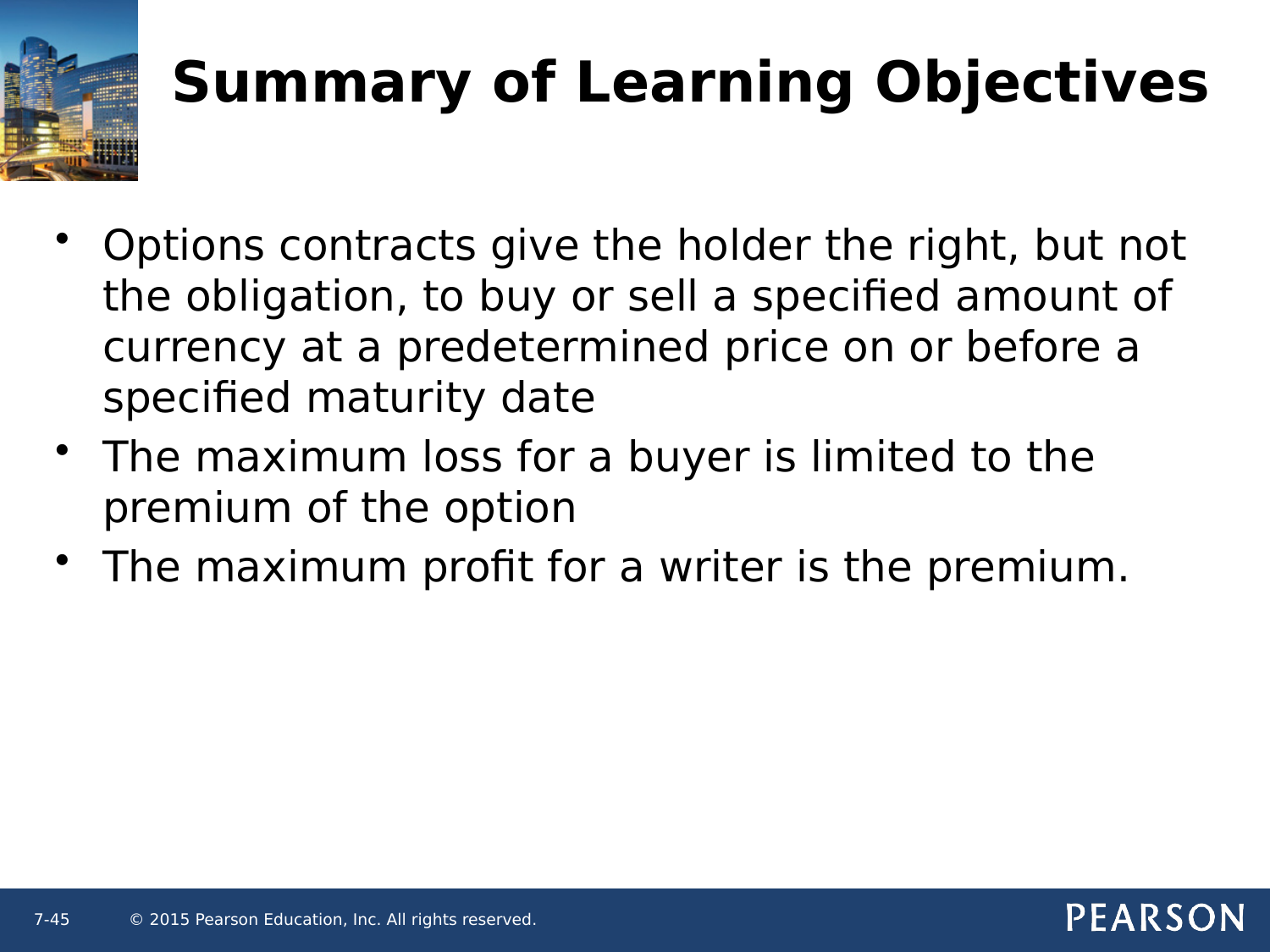

Summary of Learning Objectives
Options contracts give the holder the right, but not the obligation, to buy or sell a specified amount of currency at a predetermined price on or before a specified maturity date
The maximum loss for a buyer is limited to the premium of the option
The maximum profit for a writer is the premium.